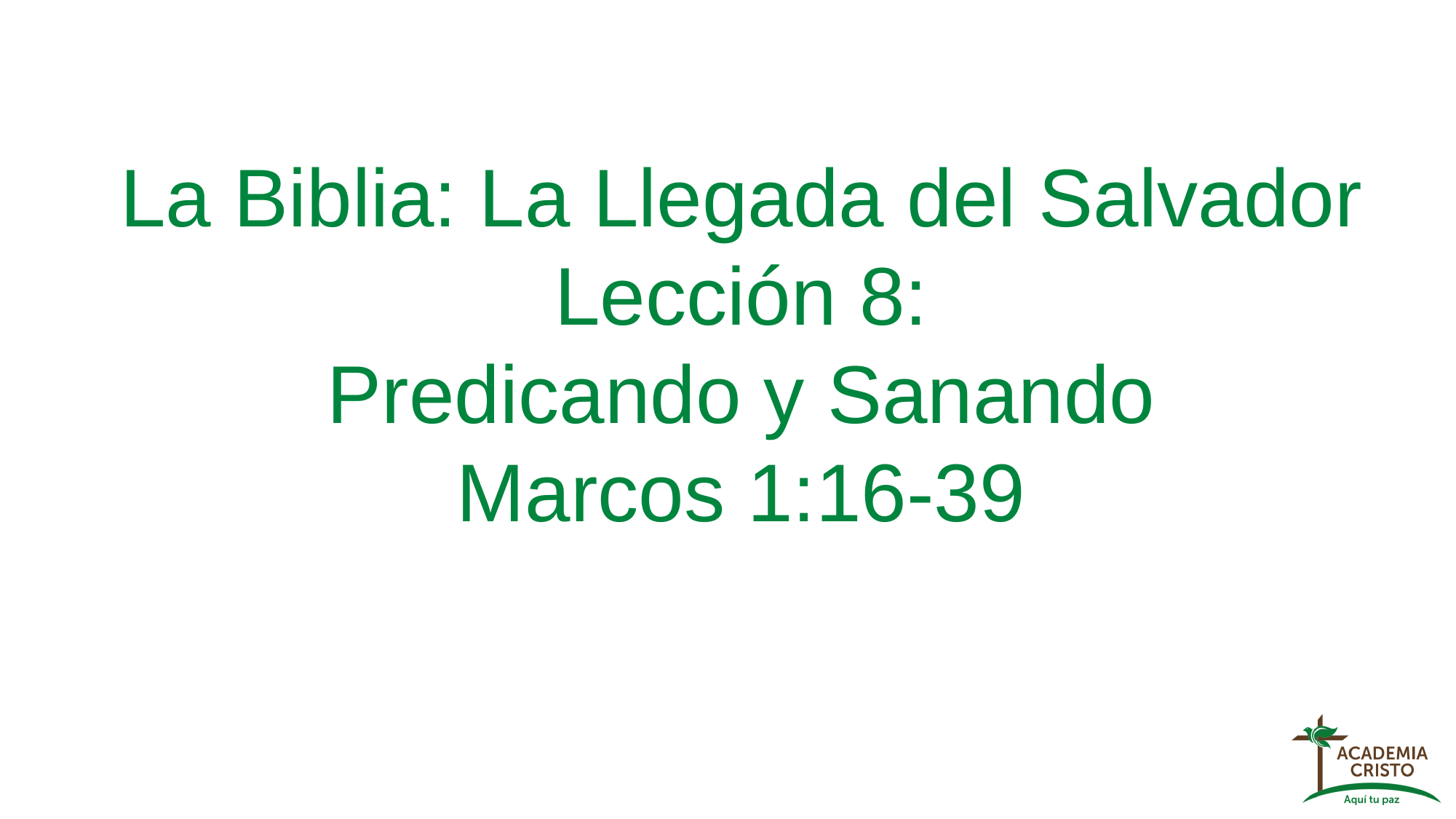

La Biblia: La Llegada del Salvador
Lección 8:
Predicando y Sanando
Marcos 1:16-39